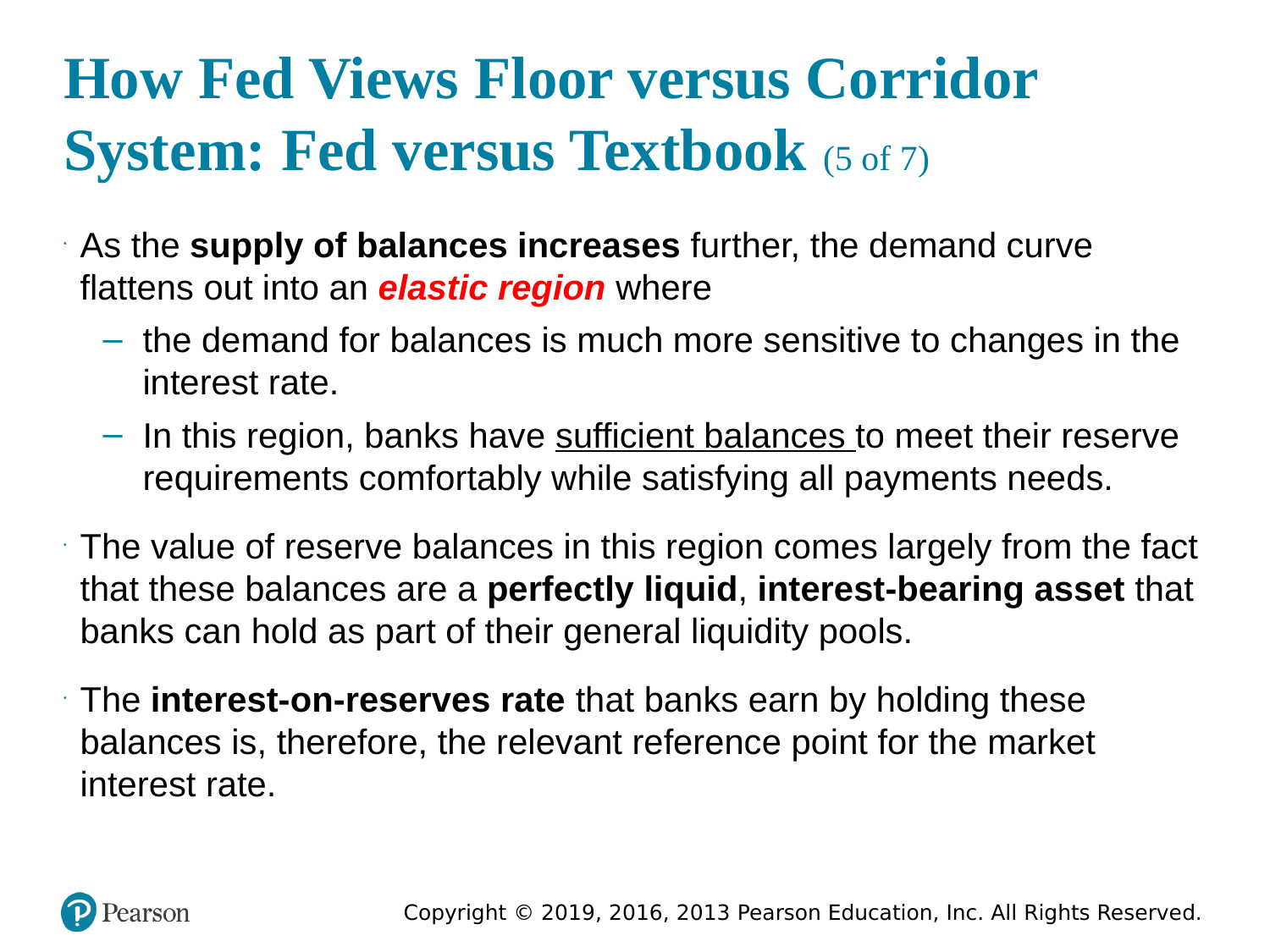

# How Fed Views Floor versus Corridor System: Fed versus Textbook (5 of 7)
As the supply of balances increases further, the demand curve flattens out into an elastic region where
the demand for balances is much more sensitive to changes in the interest rate.
In this region, banks have sufficient balances to meet their reserve requirements comfortably while satisfying all payments needs.
The value of reserve balances in this region comes largely from the fact that these balances are a perfectly liquid, interest-bearing asset that banks can hold as part of their general liquidity pools.
The interest-on-reserves rate that banks earn by holding these balances is, therefore, the relevant reference point for the market interest rate.